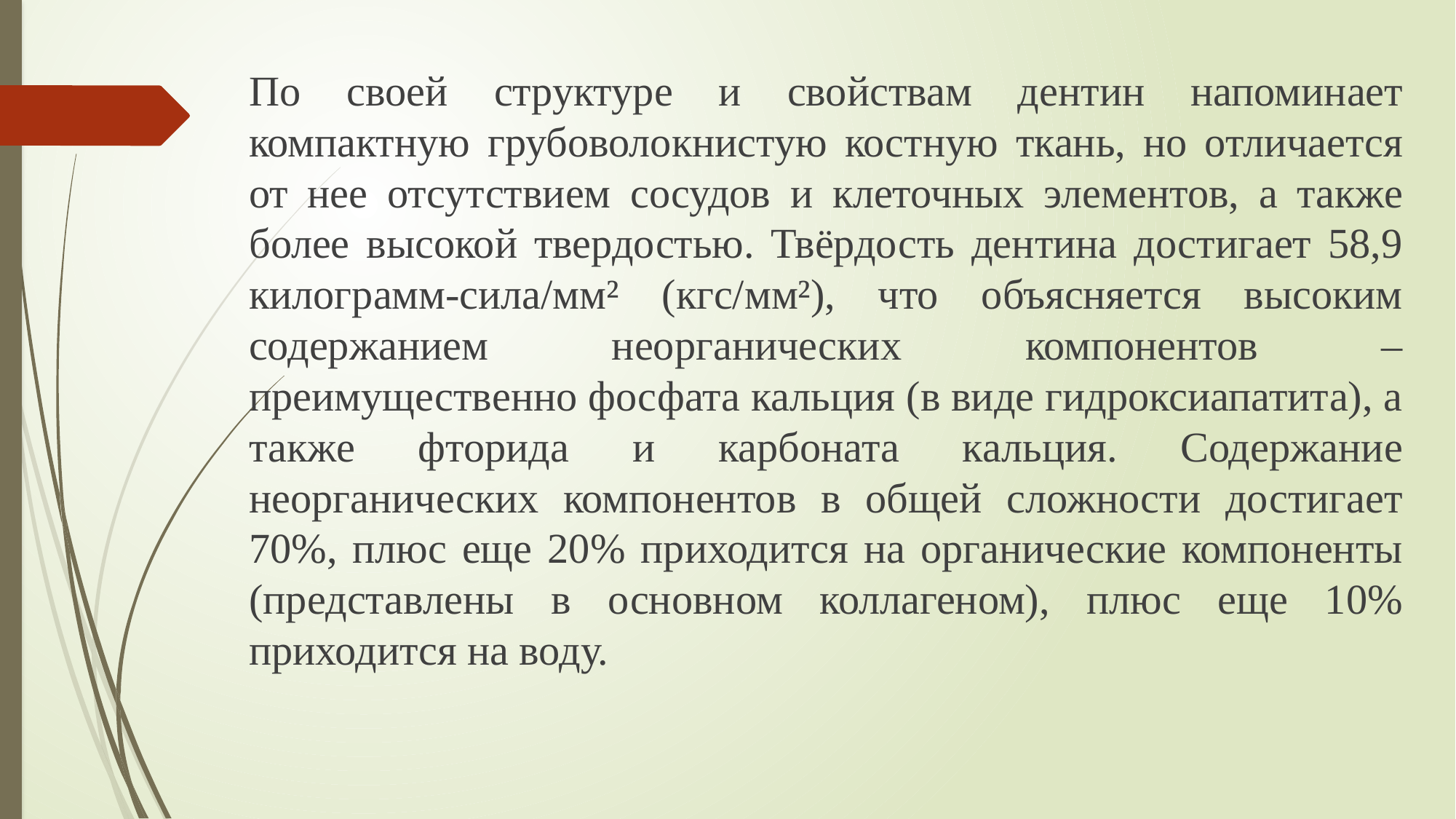

По своей структуре и свойствам дентин напоминает компактную грубоволокнистую костную ткань, но отличается от нее отсутствием сосудов и клеточных элементов, а также более высокой твердостью. Твёрдость дентина достигает 58,9 килограмм-сила/мм² (кгс/мм²), что объясняется высоким содержанием неорганических компонентов – преимущественно фосфата кальция (в виде гидроксиапатита), а также фторида и карбоната кальция. Содержание неорганических компонентов в общей сложности достигает 70%, плюс еще 20% приходится на органические компоненты (представлены в основном коллагеном), плюс еще 10% приходится на воду.